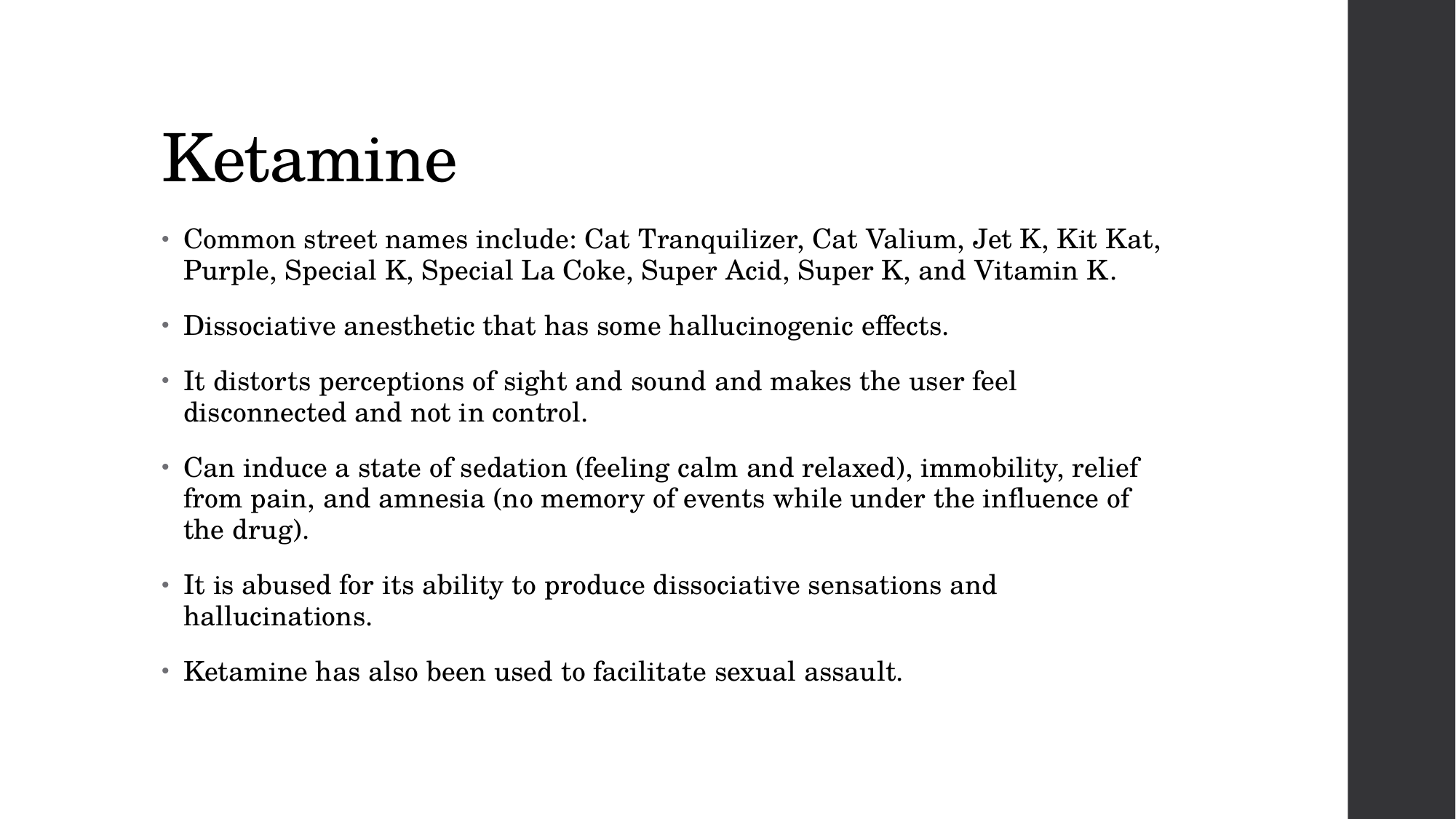

# Ketamine
Common street names include: Cat Tranquilizer, Cat Valium, Jet K, Kit Kat, Purple, Special K, Special La Coke, Super Acid, Super K, and Vitamin K.
Dissociative anesthetic that has some hallucinogenic effects.
It distorts perceptions of sight and sound and makes the user feel disconnected and not in control.
Can induce a state of sedation (feeling calm and relaxed), immobility, relief from pain, and amnesia (no memory of events while under the influence of the drug).
It is abused for its ability to produce dissociative sensations and hallucinations.
Ketamine has also been used to facilitate sexual assault.